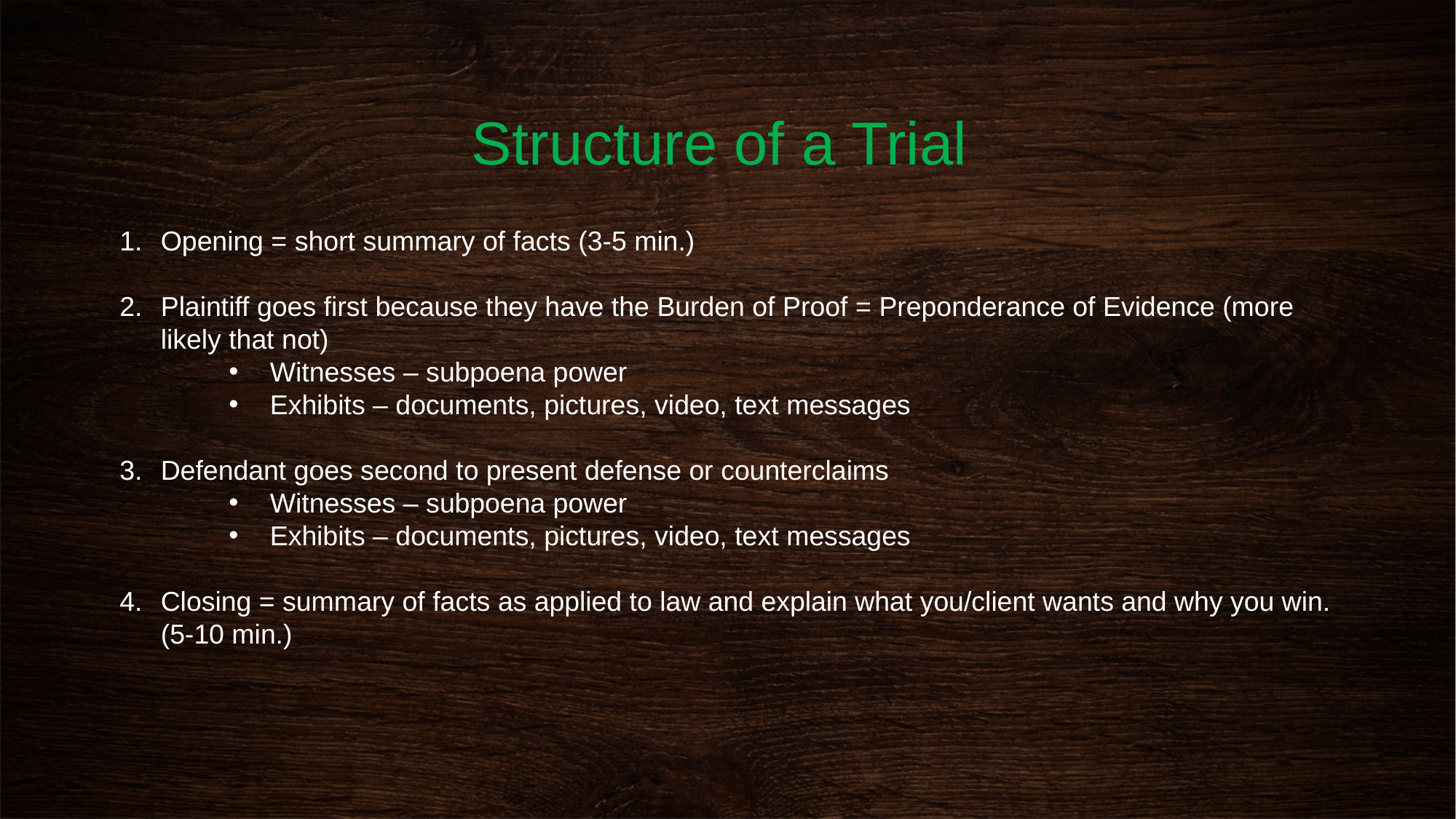

# Structure of a Trial
Opening = short summary of facts (3-5 min.)

Plaintiff goes first because they have the Burden of Proof = Preponderance of Evidence (more likely that not)
Witnesses – subpoena power
Exhibits – documents, pictures, video, text messages

Defendant goes second to present defense or counterclaims
Witnesses – subpoena power
Exhibits – documents, pictures, video, text messages

Closing = summary of facts as applied to law and explain what you/client wants and why you win. (5-10 min.)